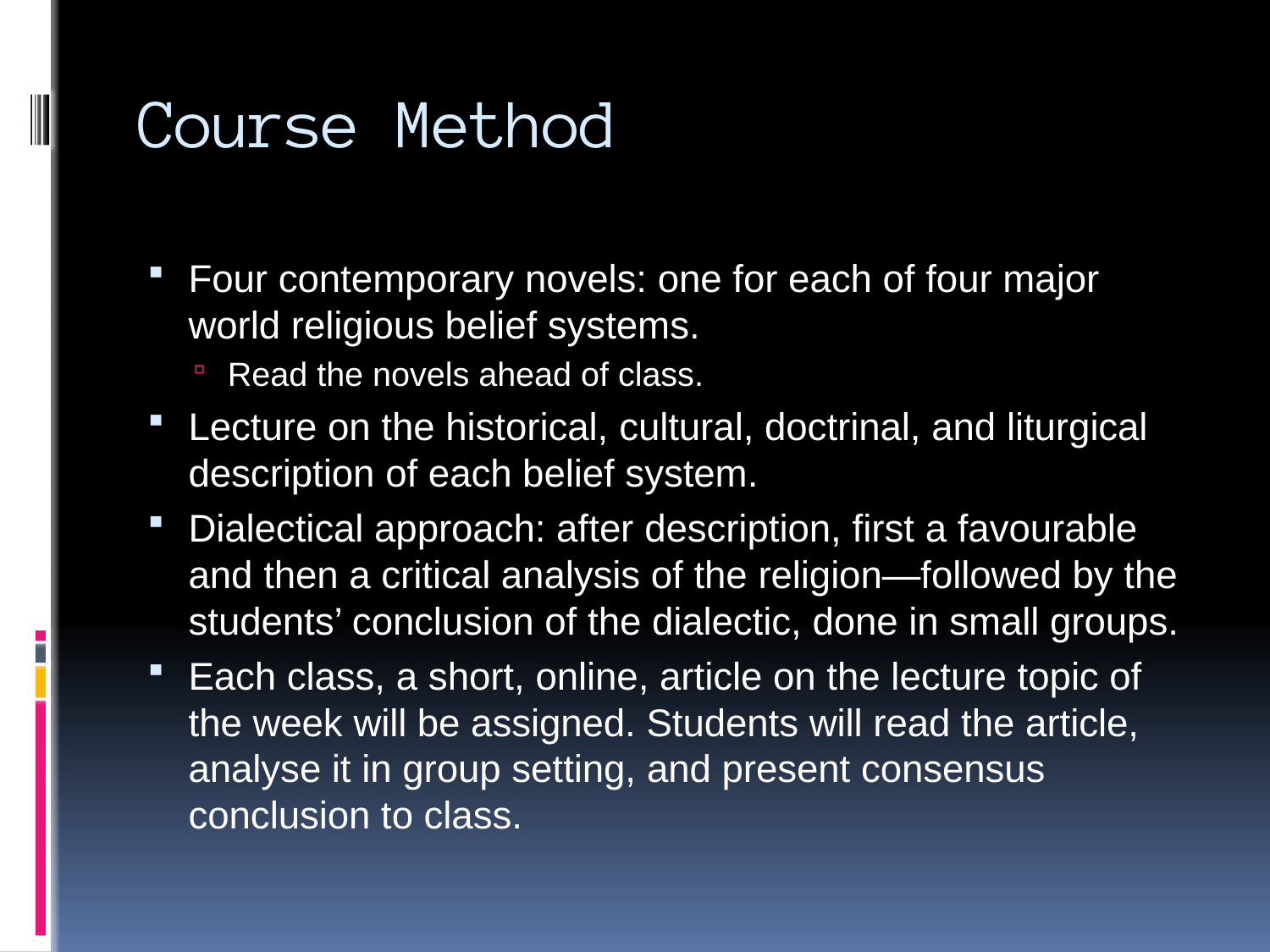

# Course Method
Four contemporary novels: one for each of four major world religious belief systems.
Read the novels ahead of class.
Lecture on the historical, cultural, doctrinal, and liturgical description of each belief system.
Dialectical approach: after description, first a favourable and then a critical analysis of the religion—followed by the students’ conclusion of the dialectic, done in small groups.
Each class, a short, online, article on the lecture topic of the week will be assigned. Students will read the article, analyse it in group setting, and present consensus conclusion to class.